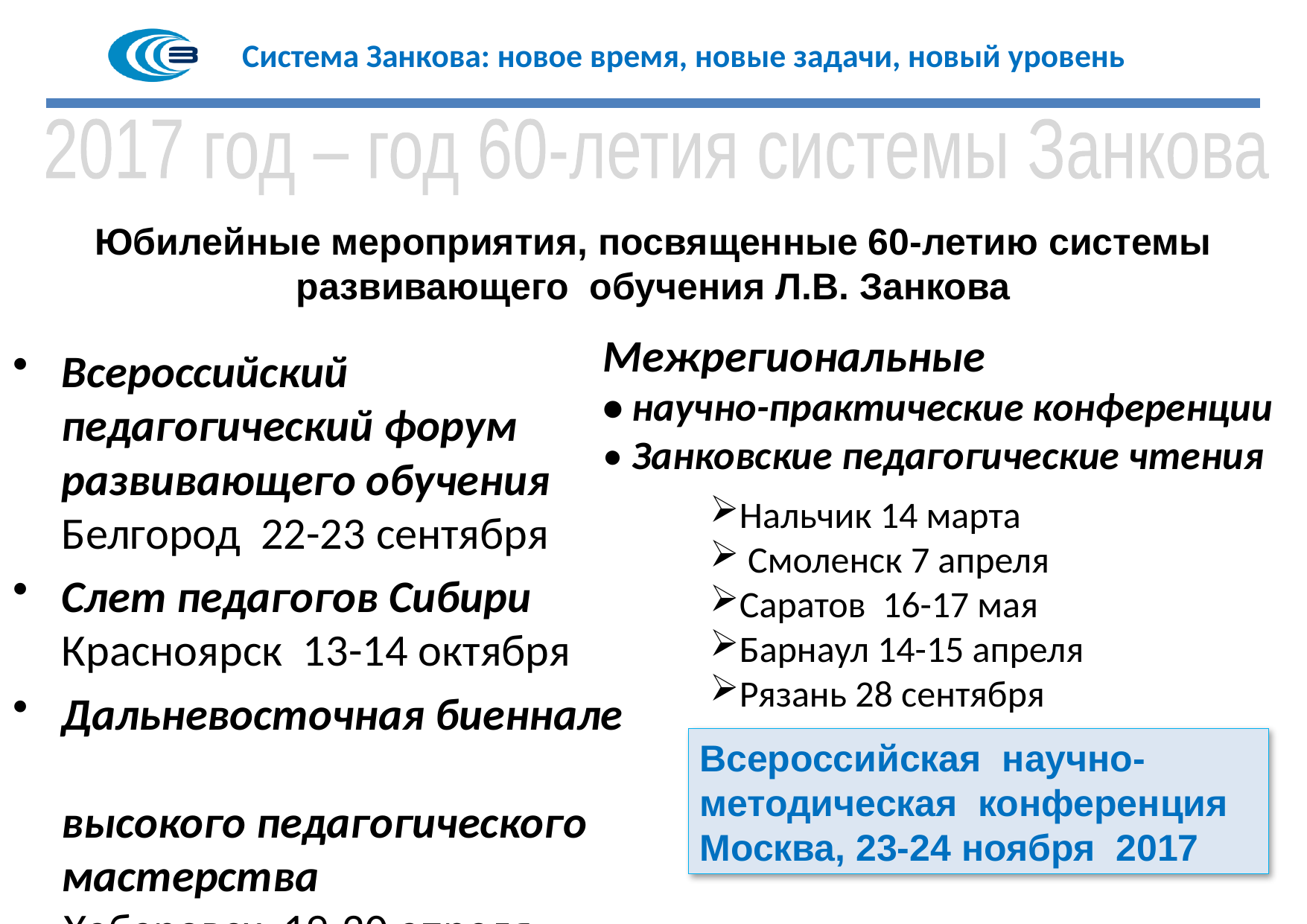

2017 год – год 60-летия системы Занкова
Юбилейные мероприятия, посвященные 60-летию системы развивающего  обучения Л.В. Занкова

Межрегиональные
• научно-практические конференции
• Занковские педагогические чтения
Всероссийский
педагогический форум
развивающего обучения   Белгород  22-23 сентября
Слет педагогов Сибири
Красноярск  13-14 октября
Дальневосточная биеннале
высокого педагогического мастерства
     Хабаровск  19-20 апреля
Нальчик 14 марта
 Смоленск 7 апреля
Саратов  16-17 мая
Барнаул 14-15 апреля
Рязань 28 сентября
Всероссийская  научно-методическая  конференция
Москва, 23-24 ноября  2017